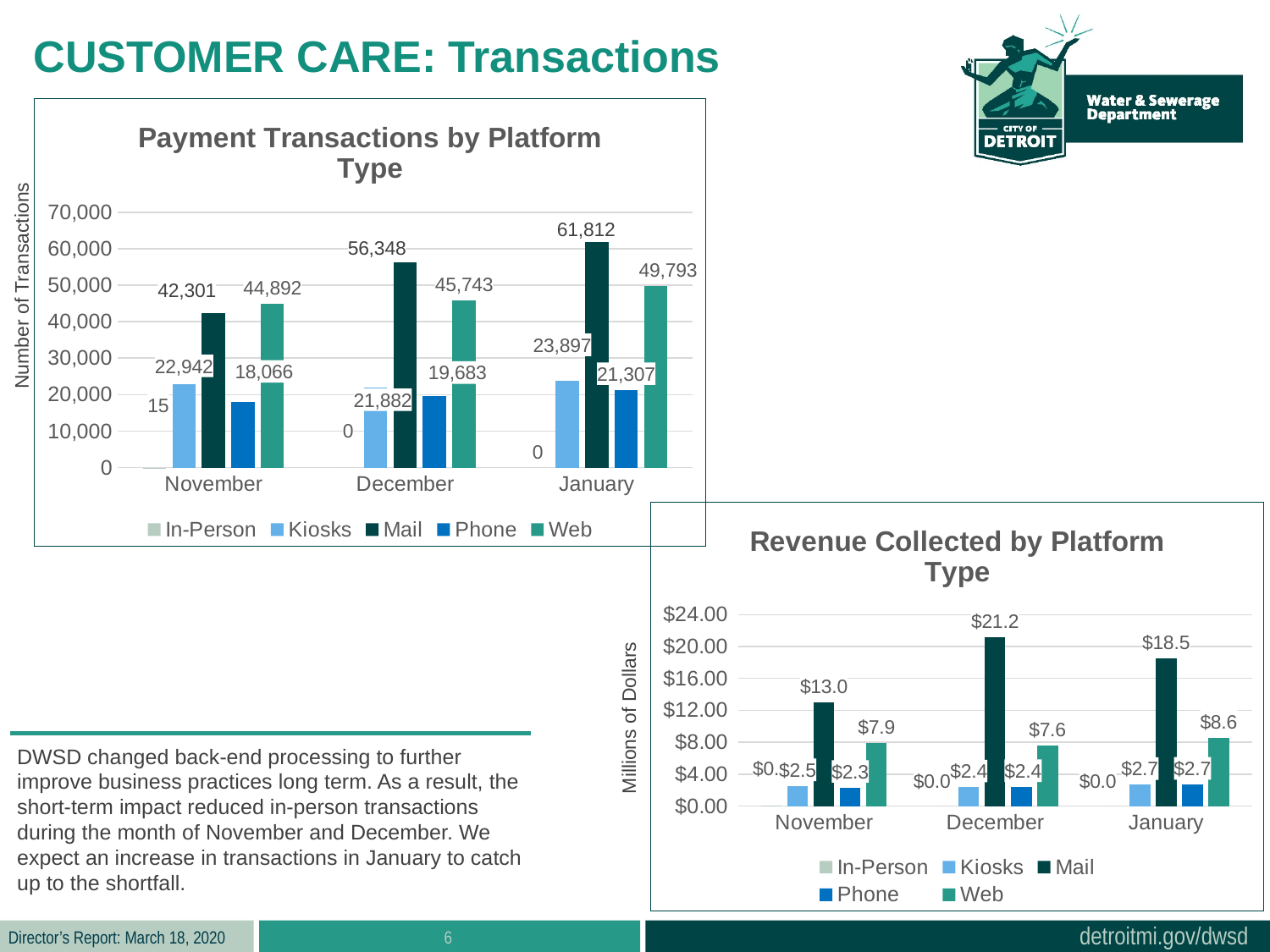

CUSTOMER CARE: Transactions

### Chart: Payment Transactions by Platform Type

| Category | In-Person | Kiosks | Mail | Phone | Web |
|---|---|---|---|---|---|
| November | 15.0 | 22942.0 | 42301.0 | 18066.0 | 44892.0 |
| December | 0.0 | 21882.0 | 56348.0 | 19683.0 | 45743.0 |
| January | 0.0 | 23897.0 | 61812.0 | 21307.0 | 49793.0 |
Number of Transactions

### Chart: Revenue Collected by Platform Type

| Category | In-Person | Kiosks | Mail | Phone | Web |
|---|---|---|---|---|---|
| November | 8.07e-06 | 2.5 | 12.97 | 2.3 | 7.85 |
| December | 0.0 | 2.36 | 21.21 | 2.39 | 7.61 |
| January | 0.0 | 2.65 | 18.51 | 2.69 | 8.57 |
Millions of Dollars
DWSD changed back-end processing to further improve business practices long term. As a result, the short-term impact reduced in-person transactions during the month of November and December. We expect an increase in transactions in January to catch up to the shortfall.
6